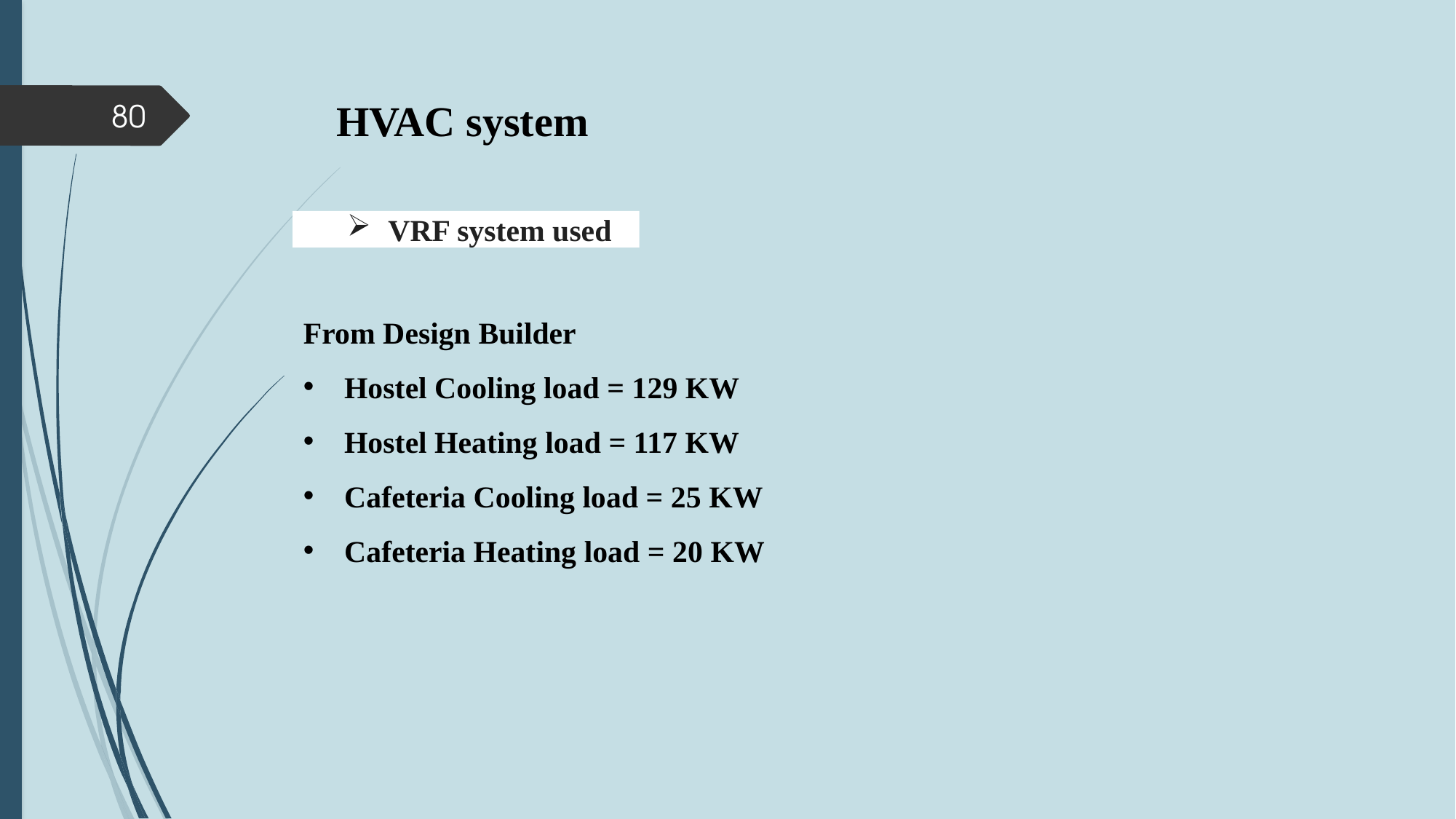

HVAC system
80
VRF system used
From Design Builder
Hostel Cooling load = 129 KW
Hostel Heating load = 117 KW
Cafeteria Cooling load = 25 KW
Cafeteria Heating load = 20 KW